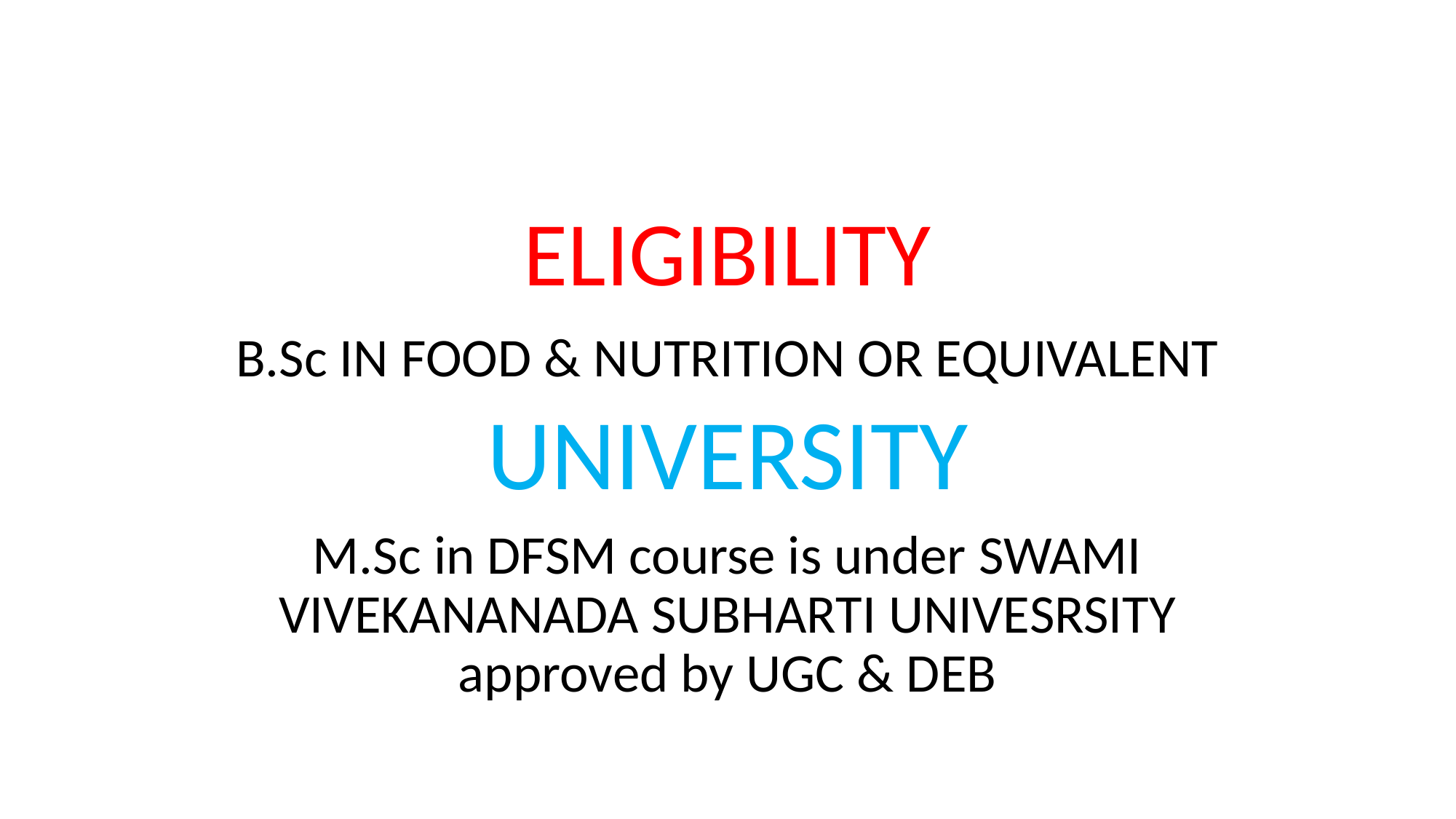

# ELIGIBILITY
B.Sc IN FOOD & NUTRITION OR EQUIVALENT
UNIVERSITY
M.Sc in DFSM course is under SWAMI VIVEKANANADA SUBHARTI UNIVESRSITY approved by UGC & DEB